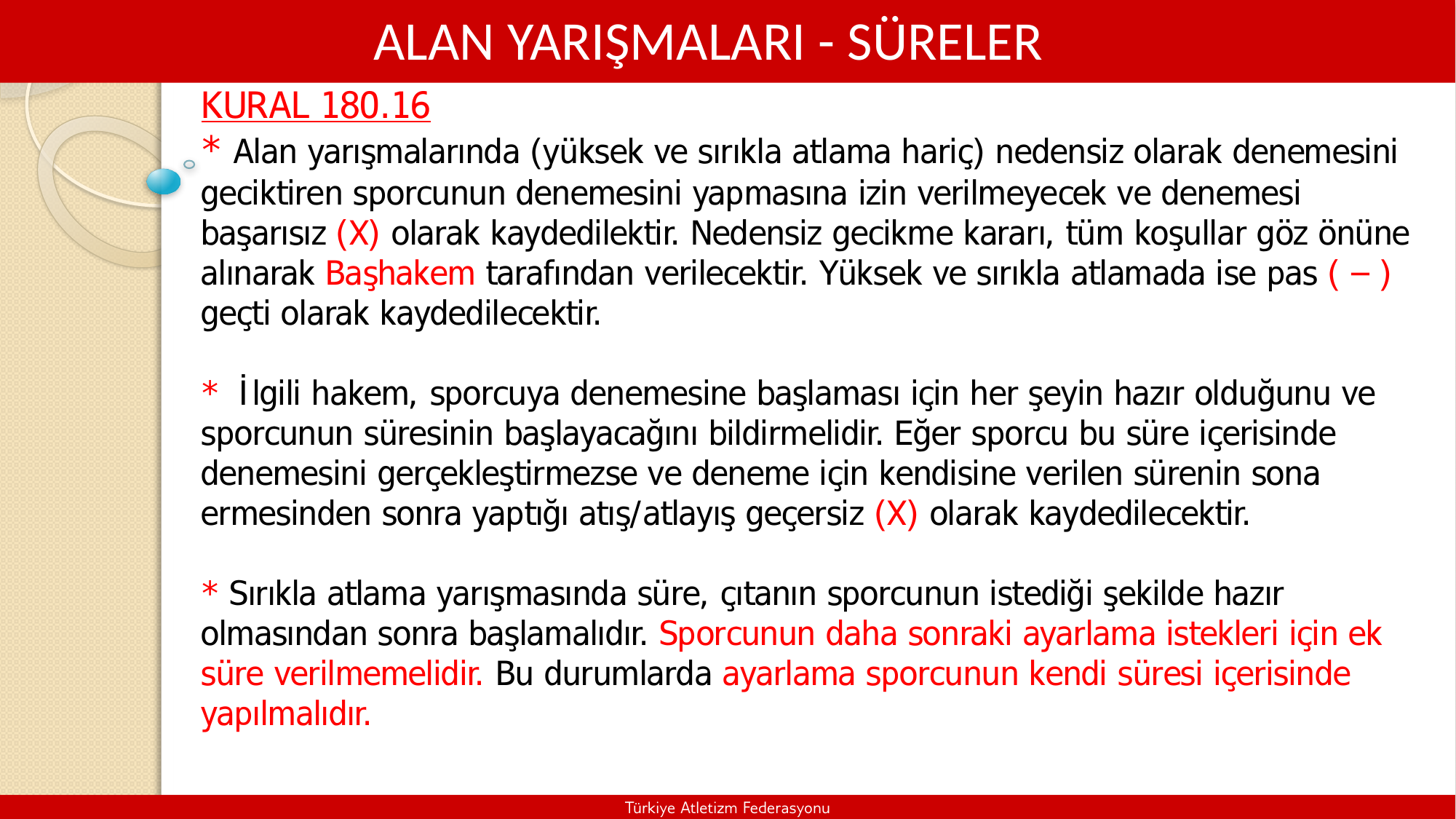

ALAN YARIŞMALARI - SÜRELER
KURAL 180.16
* Alan yarışmalarında (yüksek ve sırıkla atlama hariç) nedensiz olarak denemesini geciktiren sporcunun denemesini yapmasına izin verilmeyecek ve denemesi başarısız (X) olarak kaydedilektir. Nedensiz gecikme kararı, tüm koşullar göz önüne alınarak Başhakem tarafından verilecektir. Yüksek ve sırıkla atlamada ise pas ( – ) geçti olarak kaydedilecektir.

*  İlgili hakem, sporcuya denemesine başlaması için her şeyin hazır olduğunu ve sporcunun süresinin başlayacağını bildirmelidir. Eğer sporcu bu süre içerisinde denemesini gerçekleştirmezse ve deneme için kendisine verilen sürenin sona ermesinden sonra yaptığı atış/atlayış geçersiz (X) olarak kaydedilecektir.

* Sırıkla atlama yarışmasında süre, çıtanın sporcunun istediği şekilde hazır olmasından sonra başlamalıdır. Sporcunun daha sonraki ayarlama istekleri için ek süre verilmemelidir. Bu durumlarda ayarlama sporcunun kendi süresi içerisinde yapılmalıdır.
Türkiye Atletizm Federasyonu